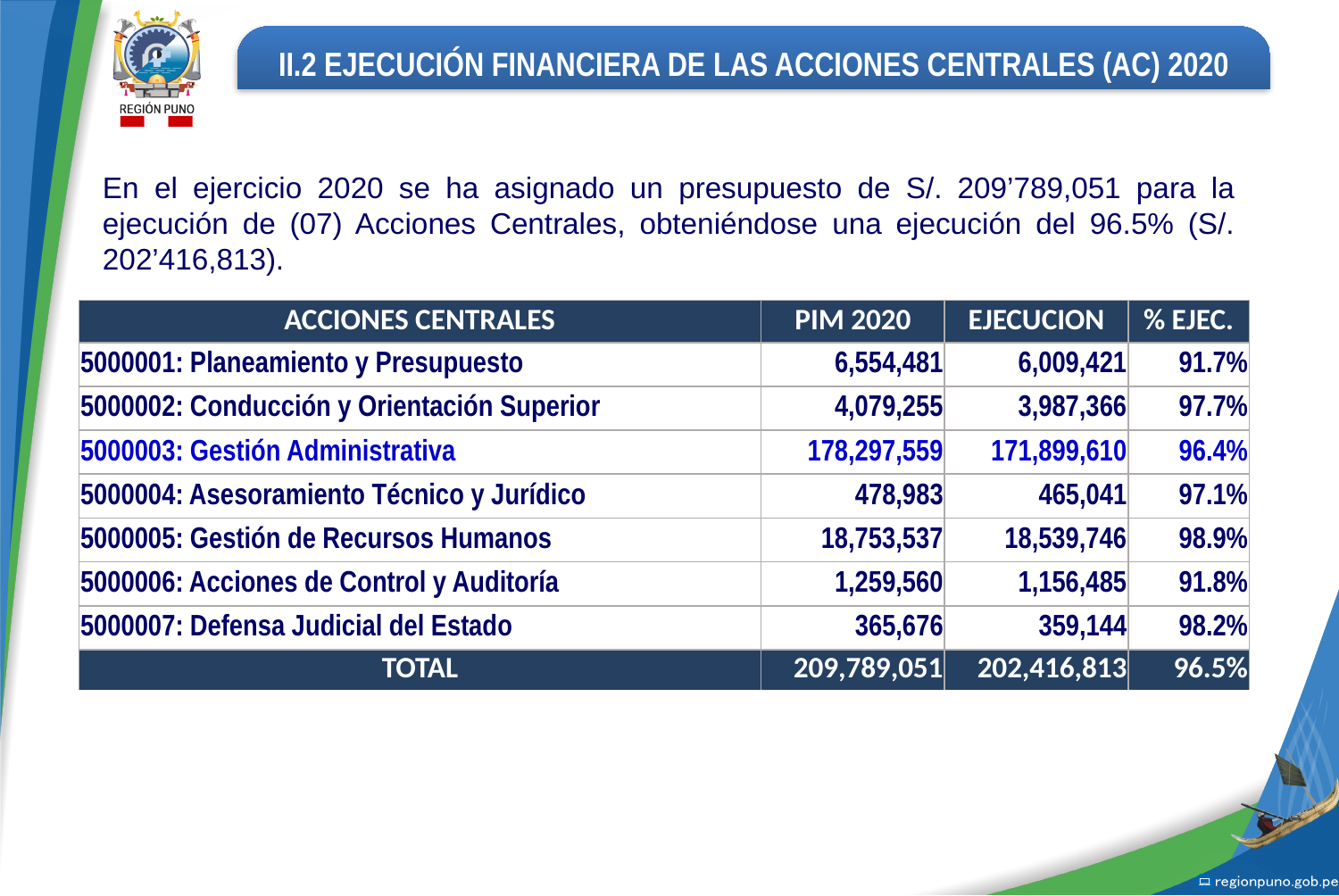

II.2 EJECUCIÓN FINANCIERA DE LAS ACCIONES CENTRALES (AC) 2020
En el ejercicio 2020 se ha asignado un presupuesto de S/. 209’789,051 para la ejecución de (07) Acciones Centrales, obteniéndose una ejecución del 96.5% (S/. 202’416,813).
| ACCIONES CENTRALES | PIM 2020 | EJECUCION | % EJEC. |
| --- | --- | --- | --- |
| 5000001: Planeamiento y Presupuesto | 6,554,481 | 6,009,421 | 91.7% |
| 5000002: Conducción y Orientación Superior | 4,079,255 | 3,987,366 | 97.7% |
| 5000003: Gestión Administrativa | 178,297,559 | 171,899,610 | 96.4% |
| 5000004: Asesoramiento Técnico y Jurídico | 478,983 | 465,041 | 97.1% |
| 5000005: Gestión de Recursos Humanos | 18,753,537 | 18,539,746 | 98.9% |
| 5000006: Acciones de Control y Auditoría | 1,259,560 | 1,156,485 | 91.8% |
| 5000007: Defensa Judicial del Estado | 365,676 | 359,144 | 98.2% |
| TOTAL | 209,789,051 | 202,416,813 | 96.5% |